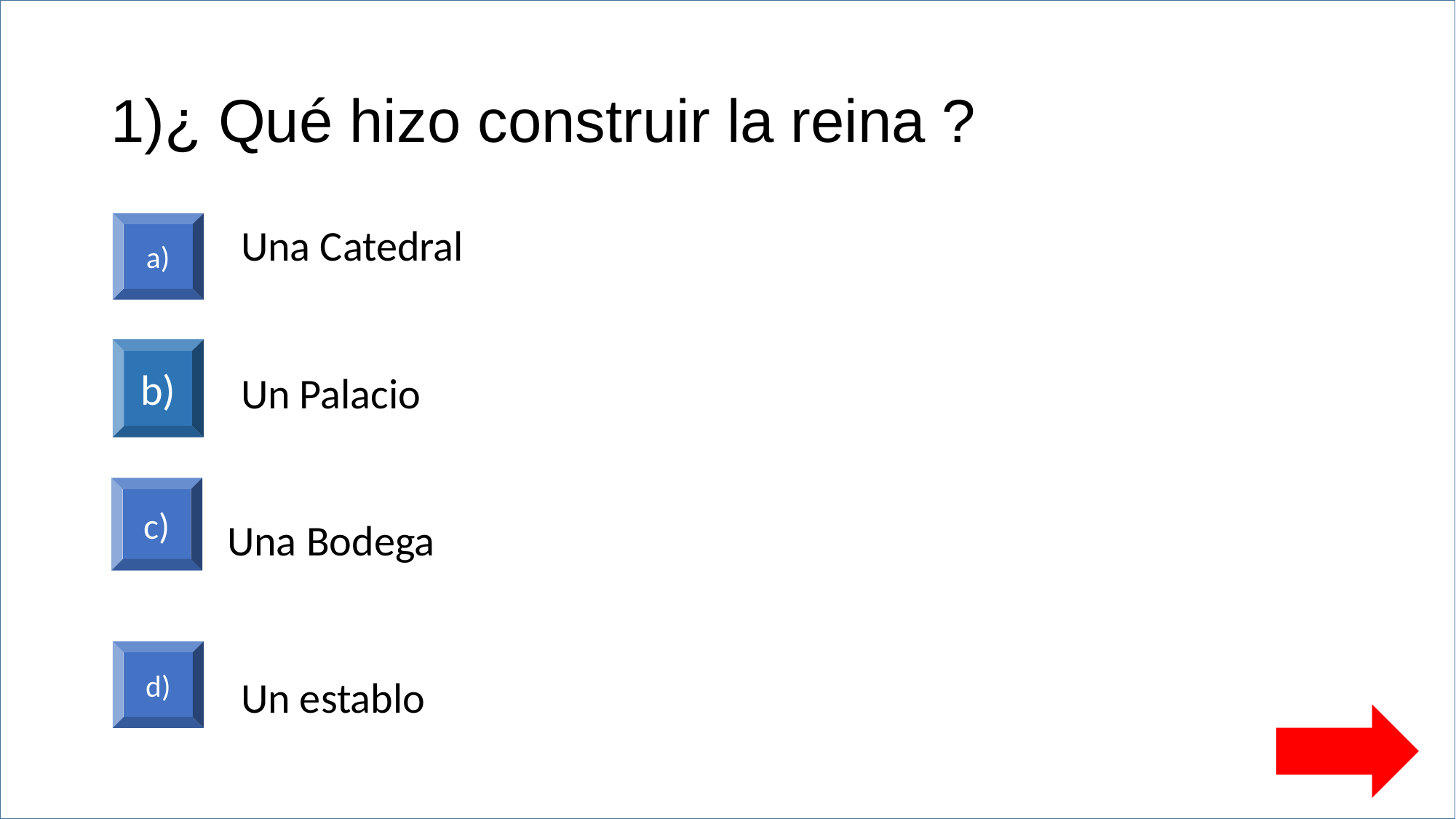

Muchísimos dulces

# 1)¿ Qué hizo construir la reina ?
a)
Una Catedral
b)
Un Palacio
c)
Una Bodega
d)
Un establo